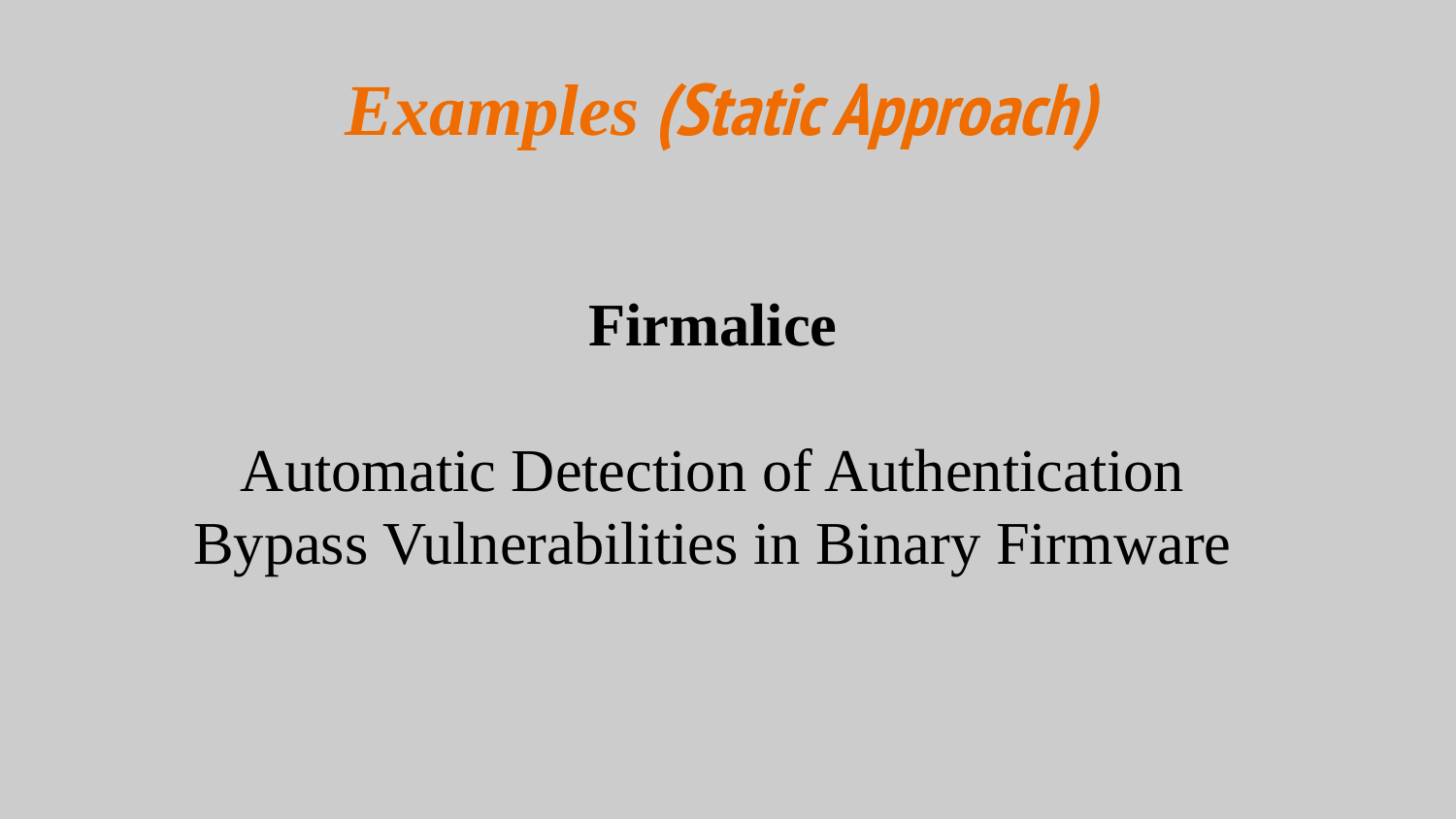

Examples (Static Approach)

Firmalice

Automatic Detection of Authentication
Bypass Vulnerabilities in Binary Firmware